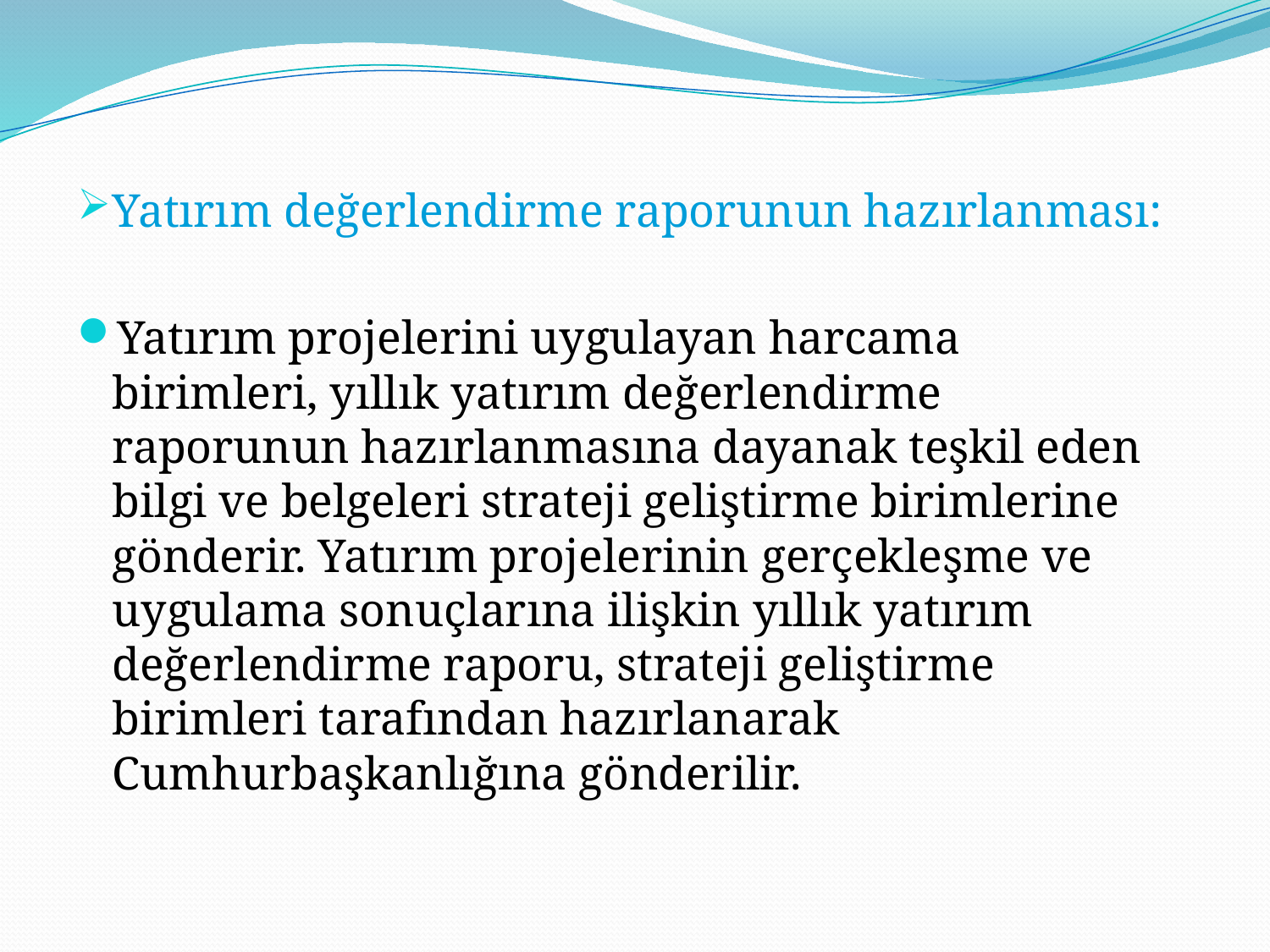

Yatırım değerlendirme raporunun hazırlanması:

Yatırım projelerini uygulayan harcama birimleri, yıllık yatırım değerlendirme raporunun hazırlanmasına dayanak teşkil eden bilgi ve belgeleri strateji geliştirme birimlerine gönderir. Yatırım projelerinin gerçekleşme ve uygulama sonuçlarına ilişkin yıllık yatırım değerlendirme raporu, strateji geliştirme birimleri tarafından hazırlanarak Cumhurbaşkanlığına gönderilir.